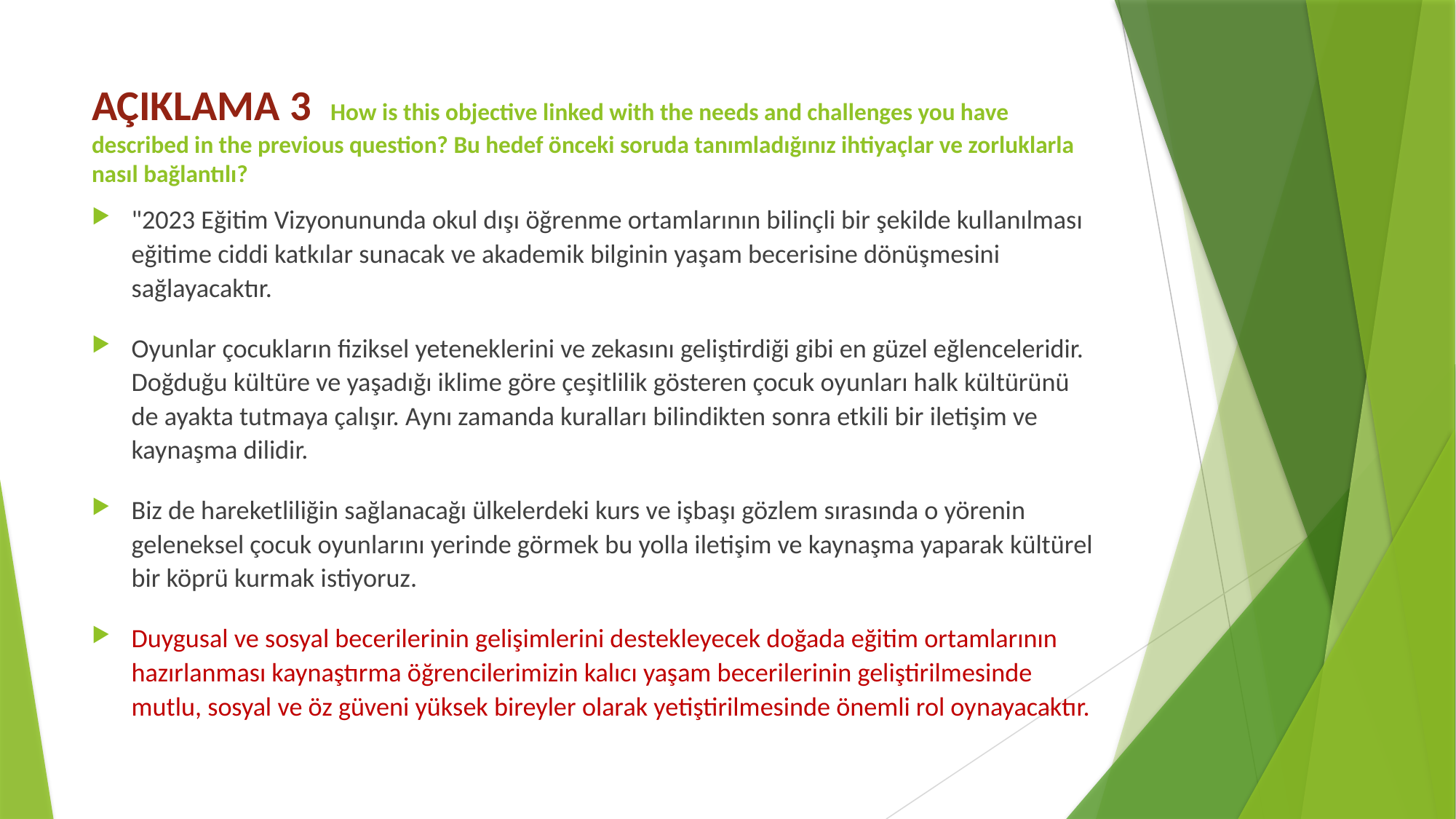

# AÇIKLAMA 3  How is this objective linked with the needs and challenges you have described in the previous question? Bu hedef önceki soruda tanımladığınız ihtiyaçlar ve zorluklarla nasıl bağlantılı?
"2023 Eğitim Vizyonununda okul dışı öğrenme ortamlarının bilinçli bir şekilde kullanılması eğitime ciddi katkılar sunacak ve akademik bilginin yaşam becerisine dönüşmesini sağlayacaktır.
Oyunlar çocukların fiziksel yeteneklerini ve zekasını geliştirdiği gibi en güzel eğlenceleridir. Doğduğu kültüre ve yaşadığı iklime göre çeşitlilik gösteren çocuk oyunları halk kültürünü de ayakta tutmaya çalışır. Aynı zamanda kuralları bilindikten sonra etkili bir iletişim ve kaynaşma dilidir.
Biz de hareketliliğin sağlanacağı ülkelerdeki kurs ve işbaşı gözlem sırasında o yörenin geleneksel çocuk oyunlarını yerinde görmek bu yolla iletişim ve kaynaşma yaparak kültürel bir köprü kurmak istiyoruz.
Duygusal ve sosyal becerilerinin gelişimlerini destekleyecek doğada eğitim ortamlarının hazırlanması kaynaştırma öğrencilerimizin kalıcı yaşam becerilerinin geliştirilmesinde mutlu, sosyal ve öz güveni yüksek bireyler olarak yetiştirilmesinde önemli rol oynayacaktır.